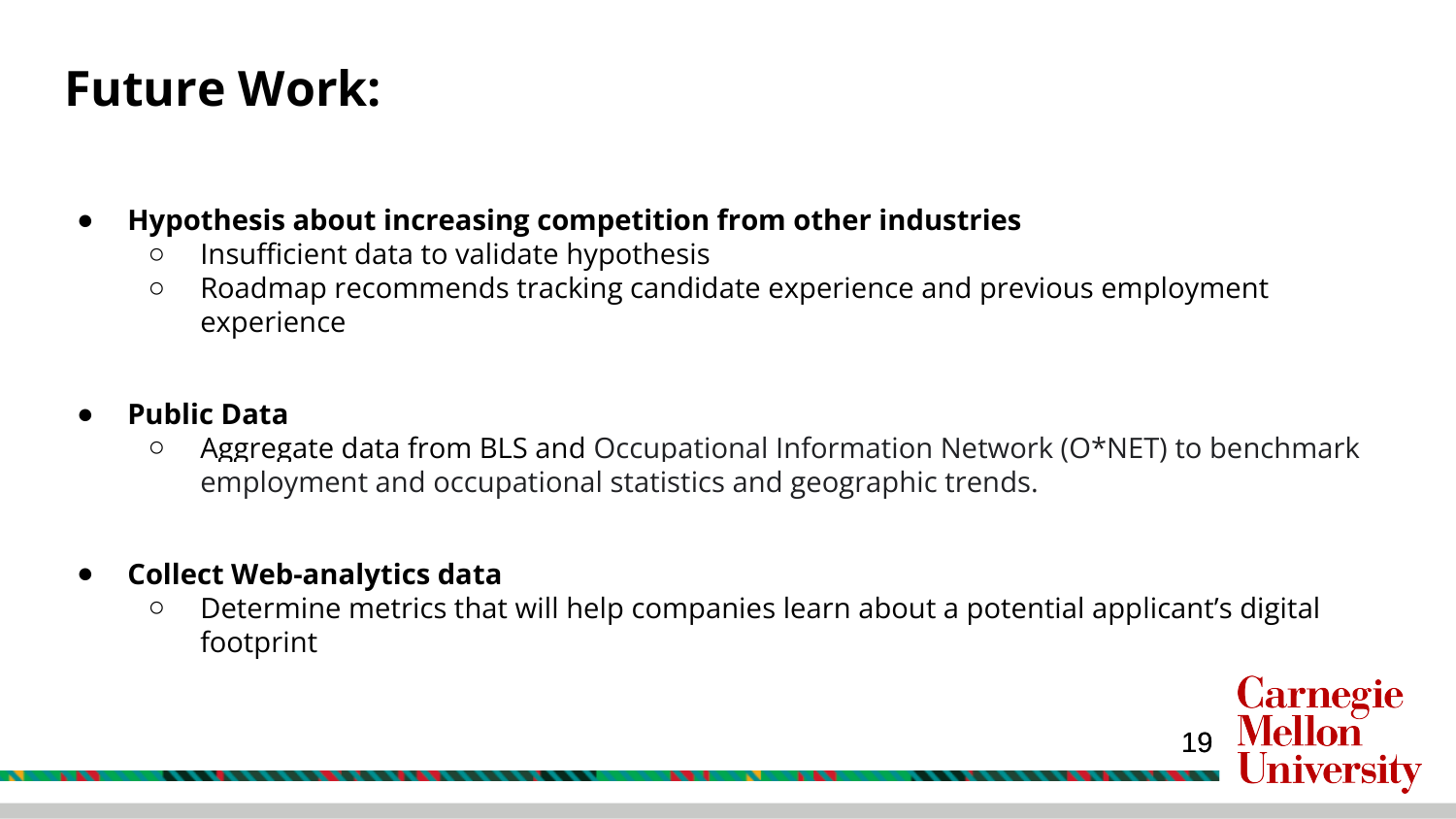

# Future Work:
Hypothesis about increasing competition from other industries
Insufficient data to validate hypothesis
Roadmap recommends tracking candidate experience and previous employment experience

Public Data
Aggregate data from BLS and Occupational Information Network (O*NET) to benchmark employment and occupational statistics and geographic trends.

Collect Web-analytics data
Determine metrics that will help companies learn about a potential applicant’s digital footprint

19
19